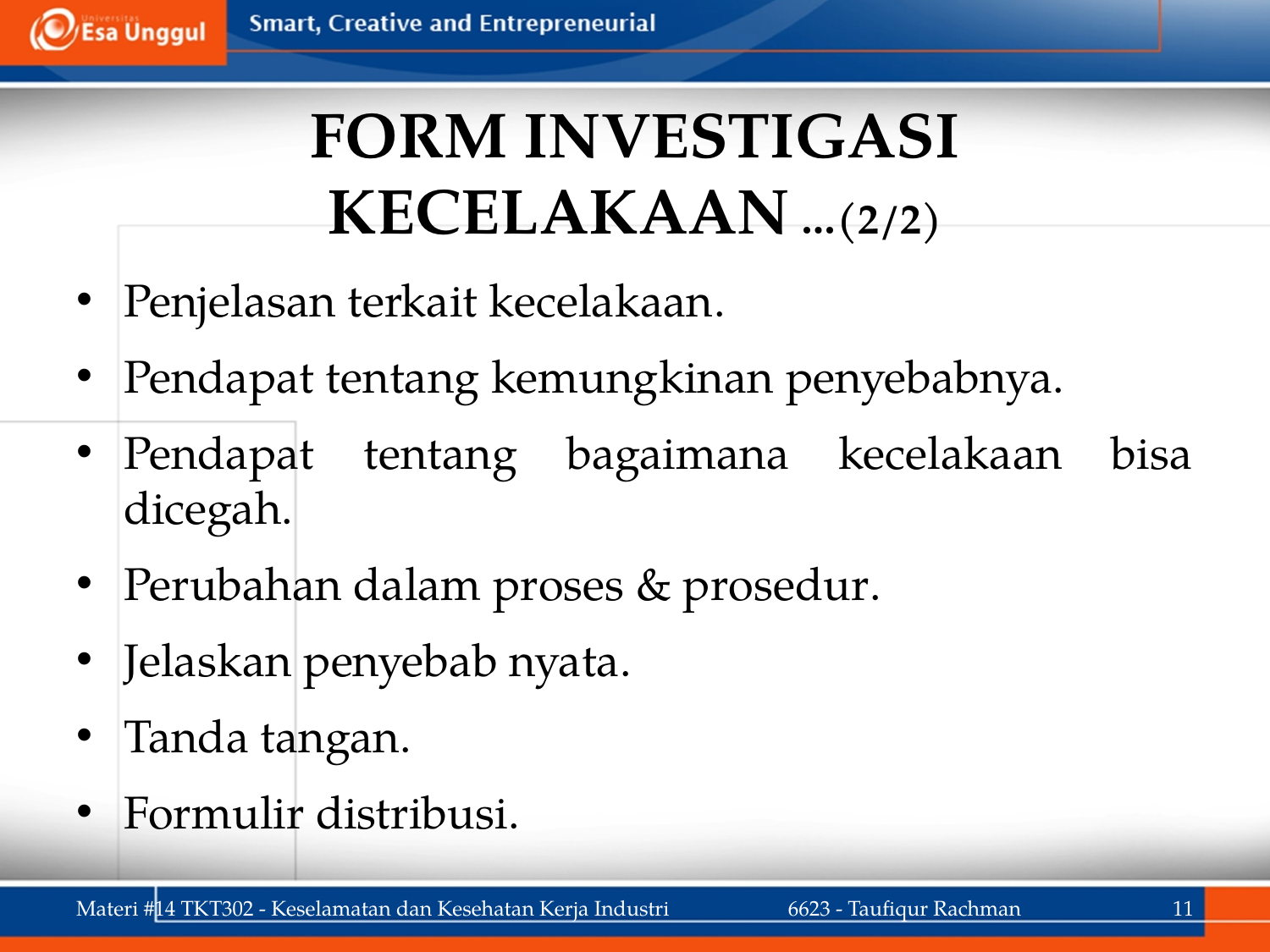

# FORM Investigasi Kecelakaan …(2/2)
Penjelasan terkait kecelakaan.
Pendapat tentang kemungkinan penyebabnya.
Pendapat tentang bagaimana kecelakaan bisa dicegah.
Perubahan dalam proses & prosedur.
Jelaskan penyebab nyata.
Tanda tangan.
Formulir distribusi.
Materi #14 TKT302 - Keselamatan dan Kesehatan Kerja Industri
6623 - Taufiqur Rachman
11